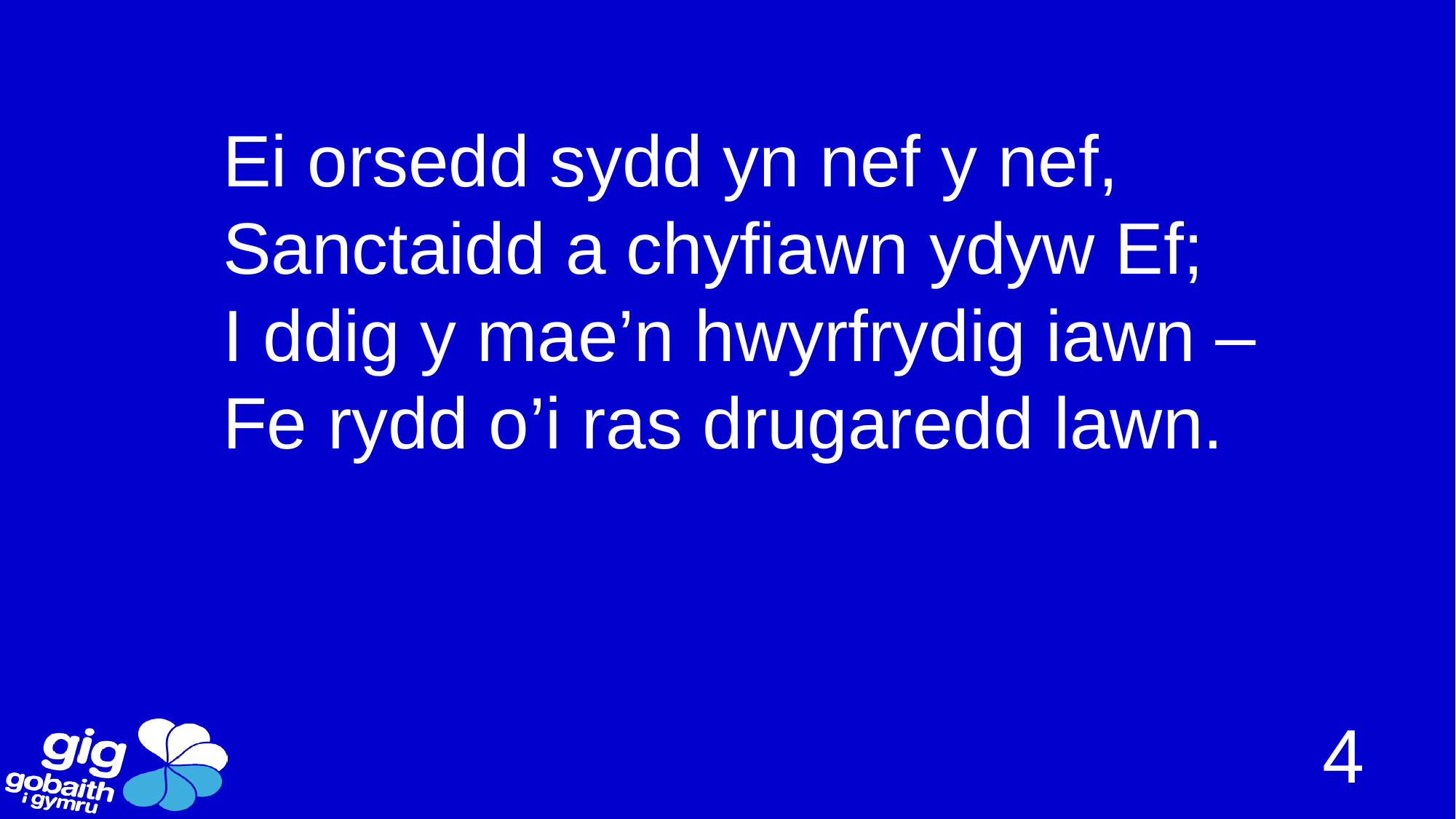

Ei orsedd sydd yn nef y nef,
Sanctaidd a chyfiawn ydyw Ef;
I ddig y mae’n hwyrfrydig iawn –
Fe rydd o’i ras drugaredd lawn.
4